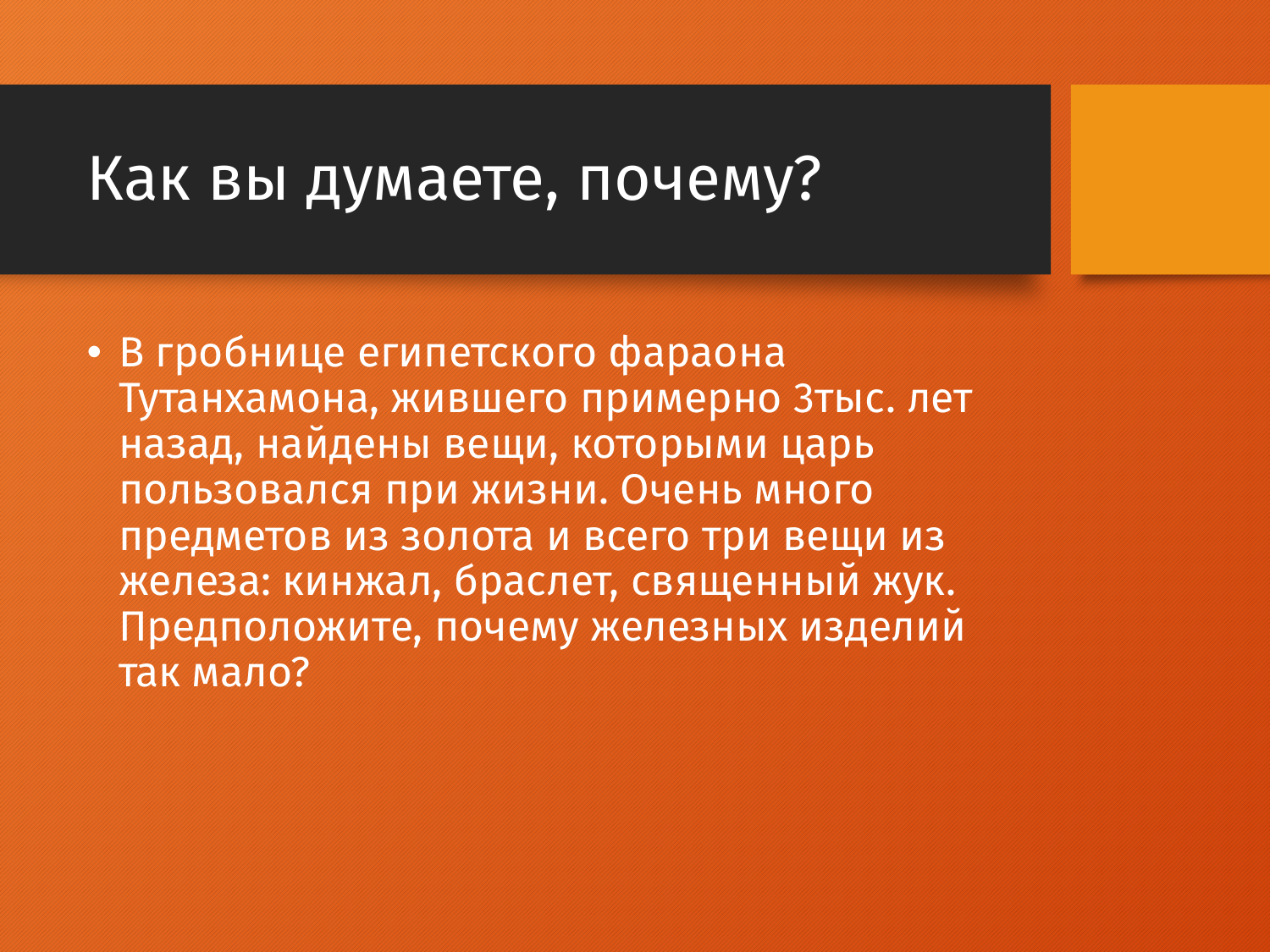

# Как вы думаете, почему?
В гробнице египетского фараона Тутанхамона, жившего примерно 3тыс. лет назад, найдены вещи, которыми царь пользовался при жизни. Очень много предметов из золота и всего три вещи из железа: кинжал, браслет, священный жук. Предположите, почему железных изделий так мало?